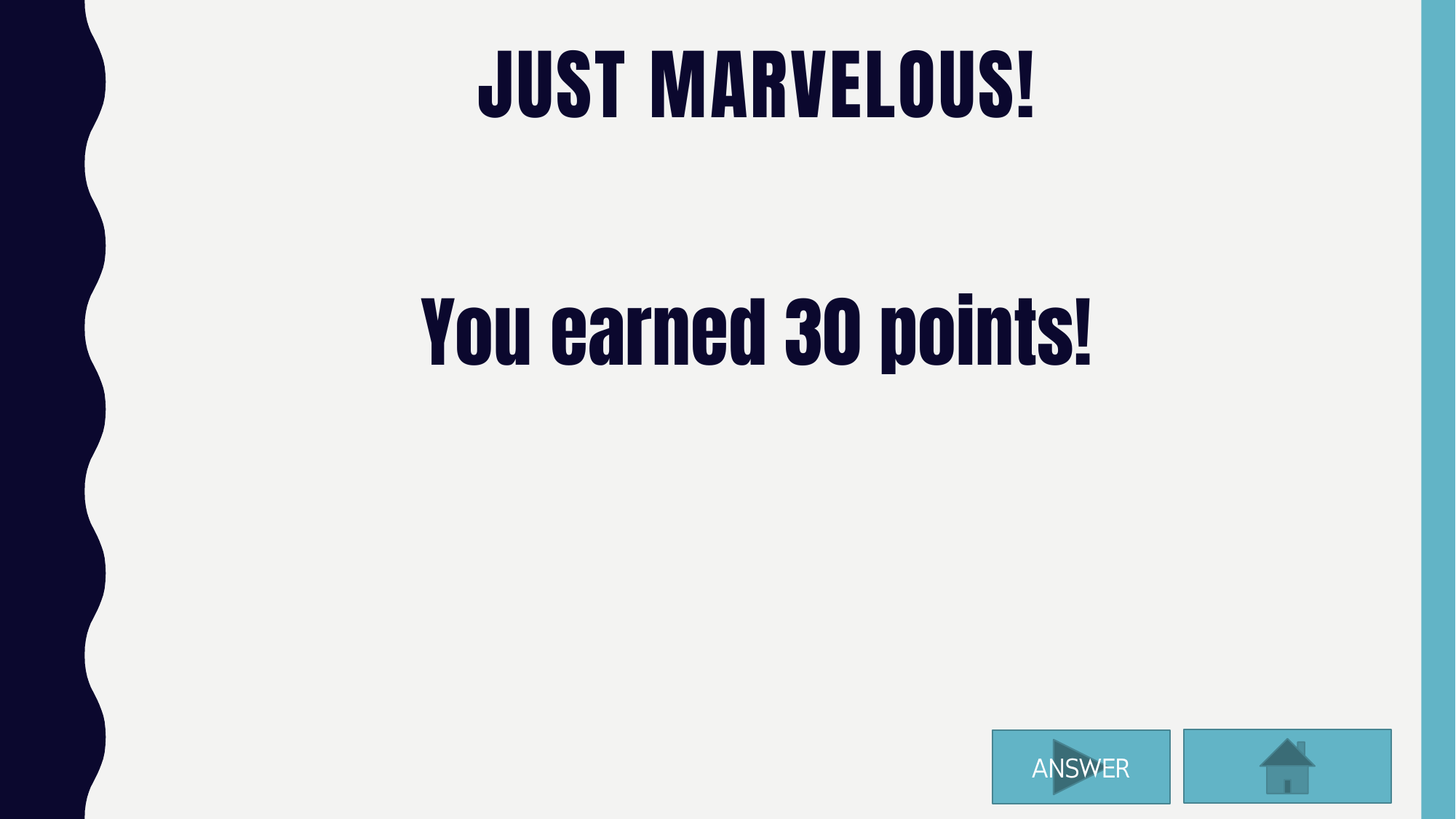

# Just marvelous!
You earned 30 points!